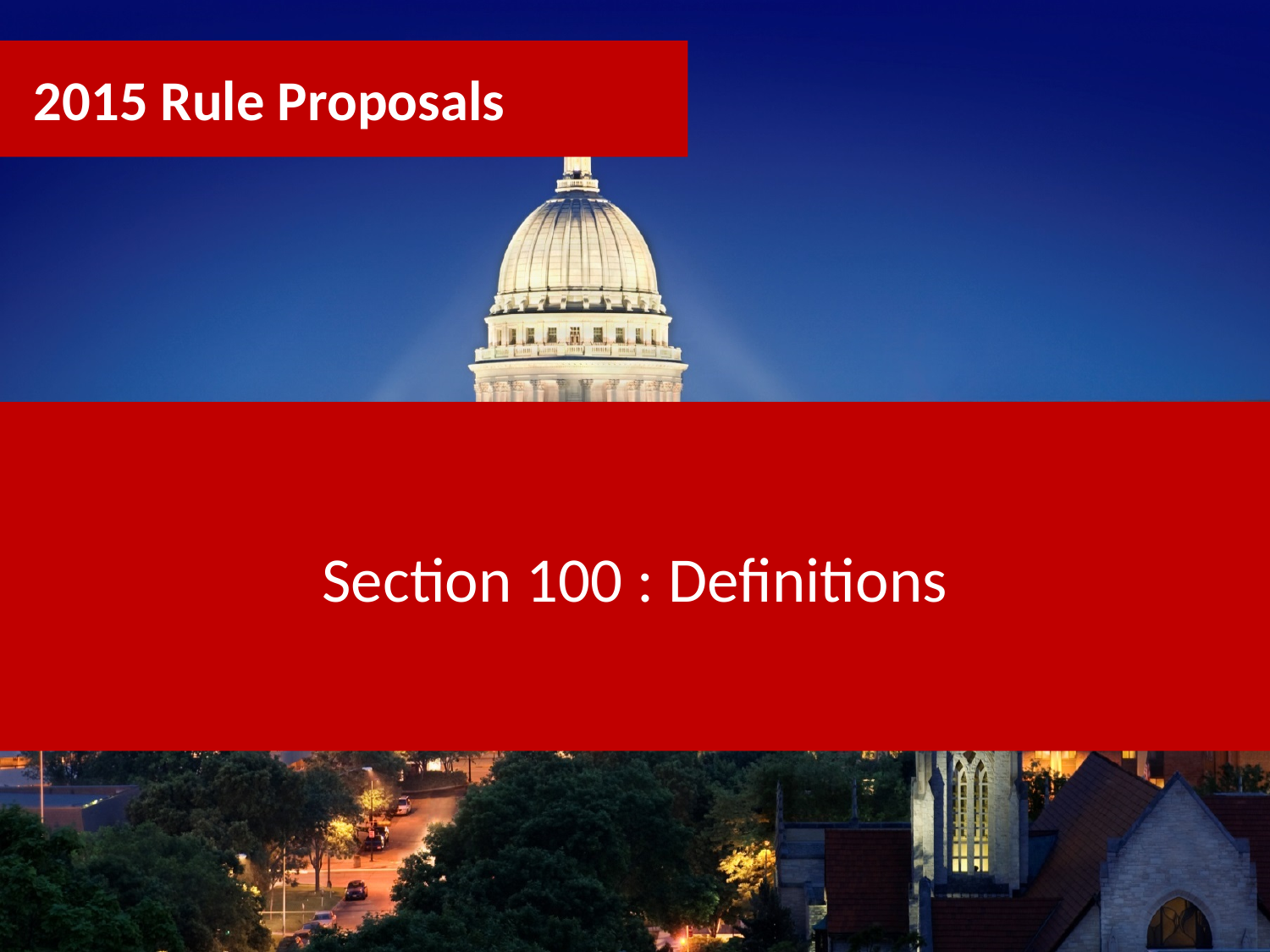

2015 Rule Proposals
Section 100 : Definitions